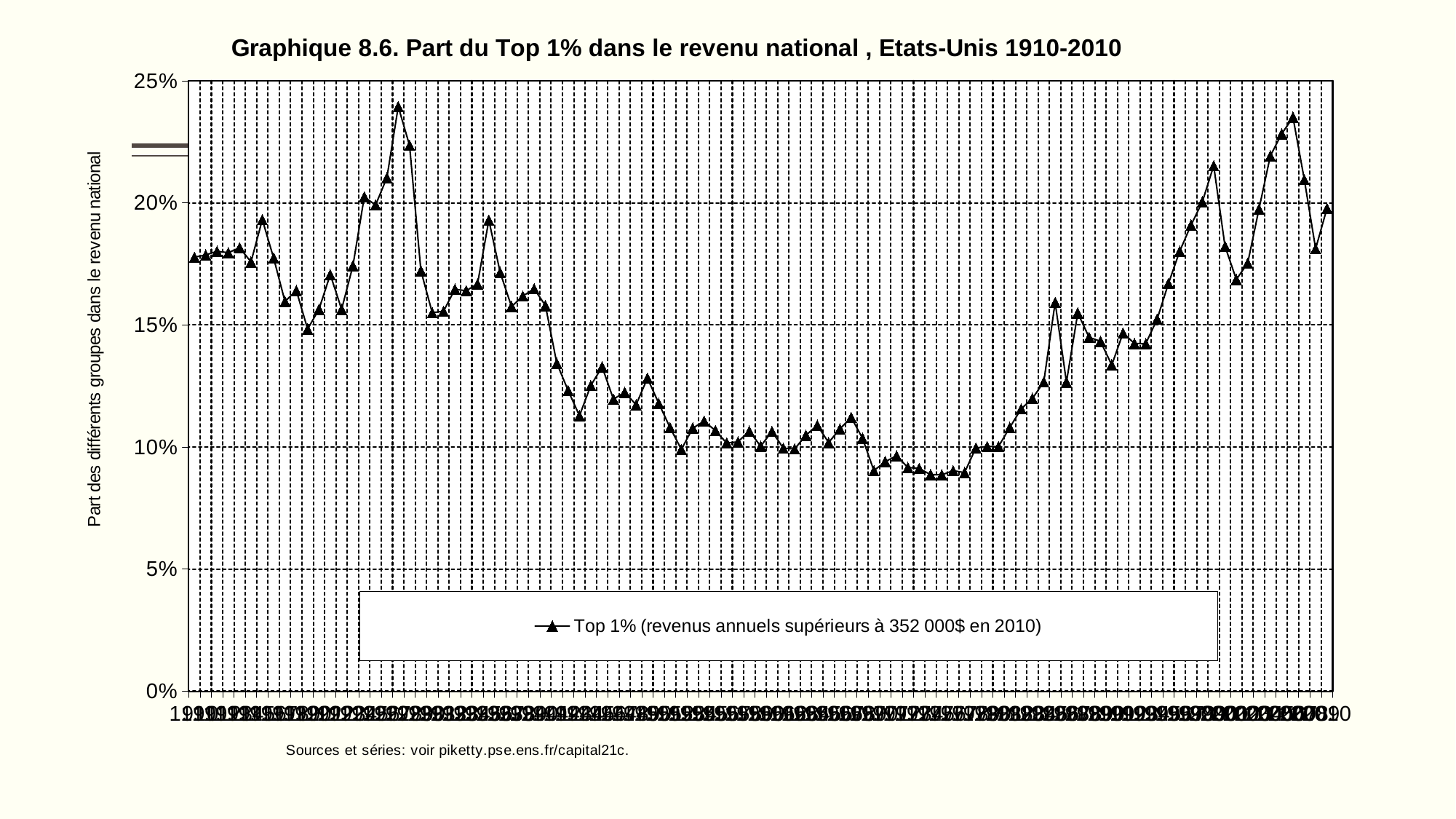

### Chart: Graphique 8.6. Part du Top 1% dans le revenu national , Etats-Unis 1910-2010

| Category |  |
|---|---|
| 1910 | 0.1777 |
| 1911 | 0.17865 |
| 1912 | 0.180125 |
| 1913 | 0.1796 |
| 1914 | 0.1816 |
| 1915 | 0.17579999999999998 |
| 1916 | 0.1931 |
| 1917 | 0.17739999999999997 |
| 1918 | 0.15960000000000002 |
| 1919 | 0.1641 |
| 1920 | 0.1483 |
| 1921 | 0.1564 |
| 1922 | 0.17059999999999997 |
| 1923 | 0.1564 |
| 1924 | 0.17420000000000002 |
| 1925 | 0.2024 |
| 1926 | 0.1991 |
| 1927 | 0.21030000000000001 |
| 1928 | 0.2394 |
| 1929 | 0.2235 |
| 1930 | 0.1722 |
| 1931 | 0.155 |
| 1932 | 0.15560000000000002 |
| 1933 | 0.1646 |
| 1934 | 0.16399999999999998 |
| 1935 | 0.1668 |
| 1936 | 0.1929 |
| 1937 | 0.17149999999999999 |
| 1938 | 0.1575 |
| 1939 | 0.1618 |
| 1940 | 0.1648 |
| 1941 | 0.15789999999999998 |
| 1942 | 0.1343 |
| 1943 | 0.1231 |
| 1944 | 0.1128 |
| 1945 | 0.1252 |
| 1946 | 0.1328 |
| 1947 | 0.11960000000000001 |
| 1948 | 0.12240000000000001 |
| 1949 | 0.1173 |
| 1950 | 0.1282 |
| 1951 | 0.11789999999999999 |
| 1952 | 0.1079 |
| 1953 | 0.099 |
| 1954 | 0.10769999999999999 |
| 1955 | 0.1106 |
| 1956 | 0.1067 |
| 1957 | 0.1016 |
| 1958 | 0.10210000000000001 |
| 1959 | 0.1065 |
| 1960 | 0.1003 |
| 1961 | 0.10640000000000001 |
| 1962 | 0.09949999999999999 |
| 1963 | 0.0992 |
| 1964 | 0.1048 |
| 1965 | 0.10890000000000001 |
| 1966 | 0.1018 |
| 1967 | 0.1074 |
| 1968 | 0.1121 |
| 1969 | 0.1035 |
| 1970 | 0.09029999999999999 |
| 1971 | 0.094 |
| 1972 | 0.0964 |
| 1973 | 0.0916 |
| 1974 | 0.09119999999999999 |
| 1975 | 0.08869999999999999 |
| 1976 | 0.0886 |
| 1977 | 0.09029999999999999 |
| 1978 | 0.0895 |
| 1979 | 0.09960000000000001 |
| 1980 | 0.1002 |
| 1981 | 0.1002 |
| 1982 | 0.10800000000000001 |
| 1983 | 0.11560000000000001 |
| 1984 | 0.1199 |
| 1985 | 0.1267 |
| 1986 | 0.1592 |
| 1987 | 0.1266 |
| 1988 | 0.1549 |
| 1989 | 0.1449 |
| 1990 | 0.1433 |
| 1991 | 0.1336 |
| 1992 | 0.1467 |
| 1993 | 0.1424 |
| 1994 | 0.1423 |
| 1995 | 0.1523 |
| 1996 | 0.16690000000000002 |
| 1997 | 0.1802 |
| 1998 | 0.1909 |
| 1999 | 0.2004 |
| 2000 | 0.2152 |
| 2001 | 0.1822 |
| 2002 | 0.1686 |
| 2003 | 0.1753 |
| 2004 | 0.1975 |
| 2005 | 0.2192 |
| 2006 | 0.22820000000000001 |
| 2007 | 0.235 |
| 2008 | 0.2095 |
| 2009 | 0.1812 |
| 2010 | 0.1977 |